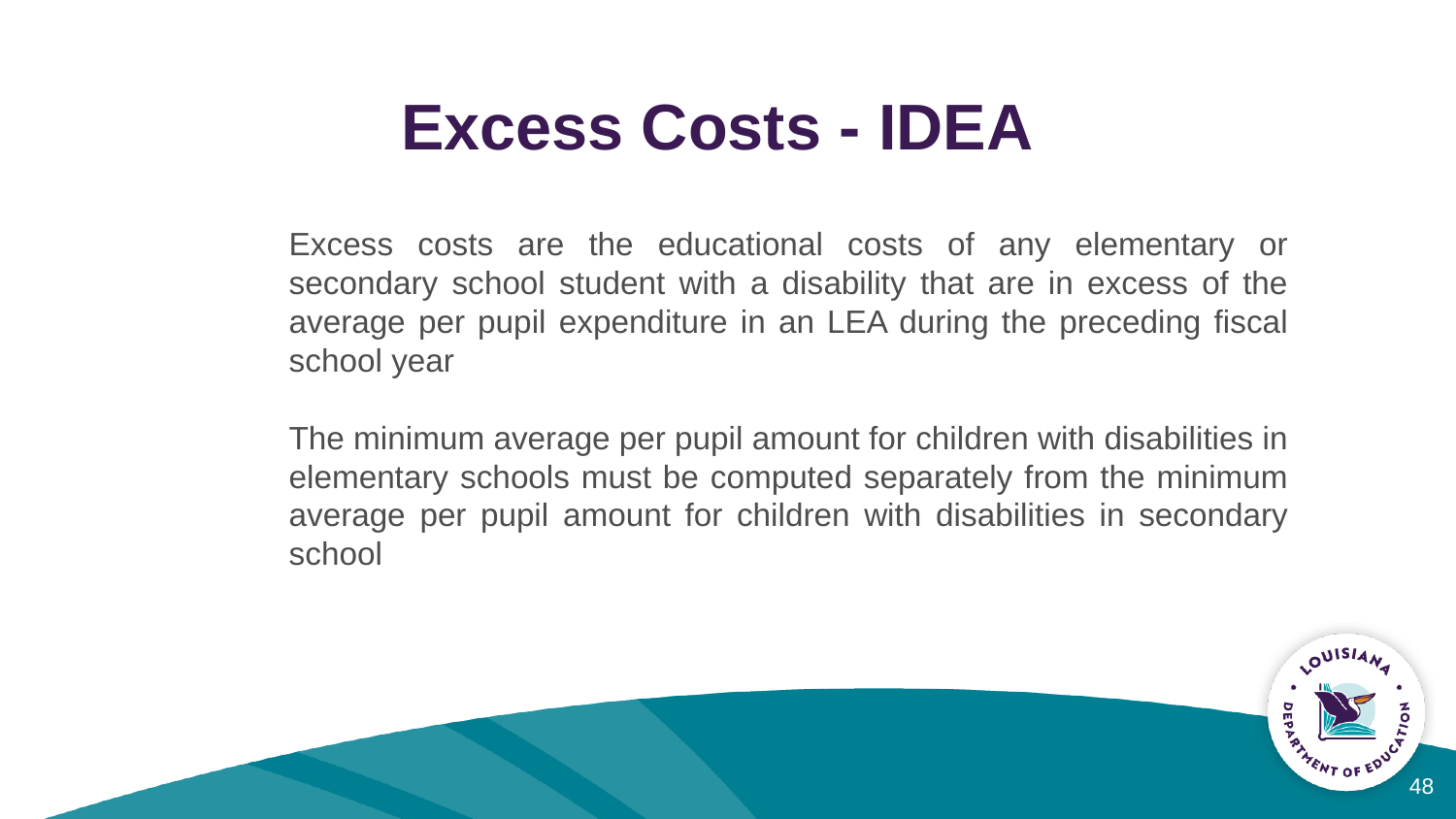

# Excess Costs - IDEA
Excess costs are the educational costs of any elementary or secondary school student with a disability that are in excess of the average per pupil expenditure in an LEA during the preceding fiscal school year

The minimum average per pupil amount for children with disabilities in elementary schools must be computed separately from the minimum average per pupil amount for children with disabilities in secondary school

48